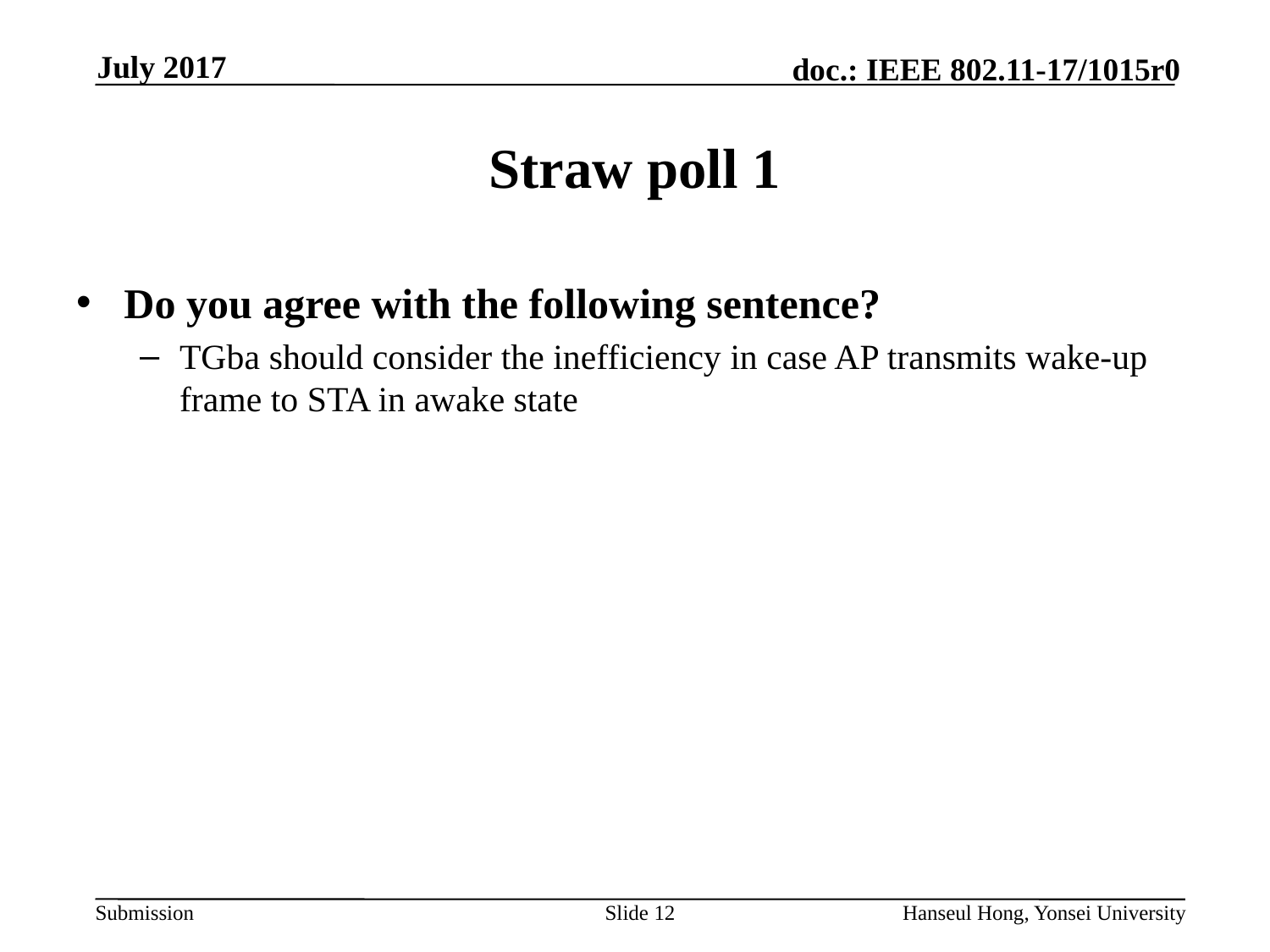

# Straw poll 1
Do you agree with the following sentence?
TGba should consider the inefficiency in case AP transmits wake-up frame to STA in awake state